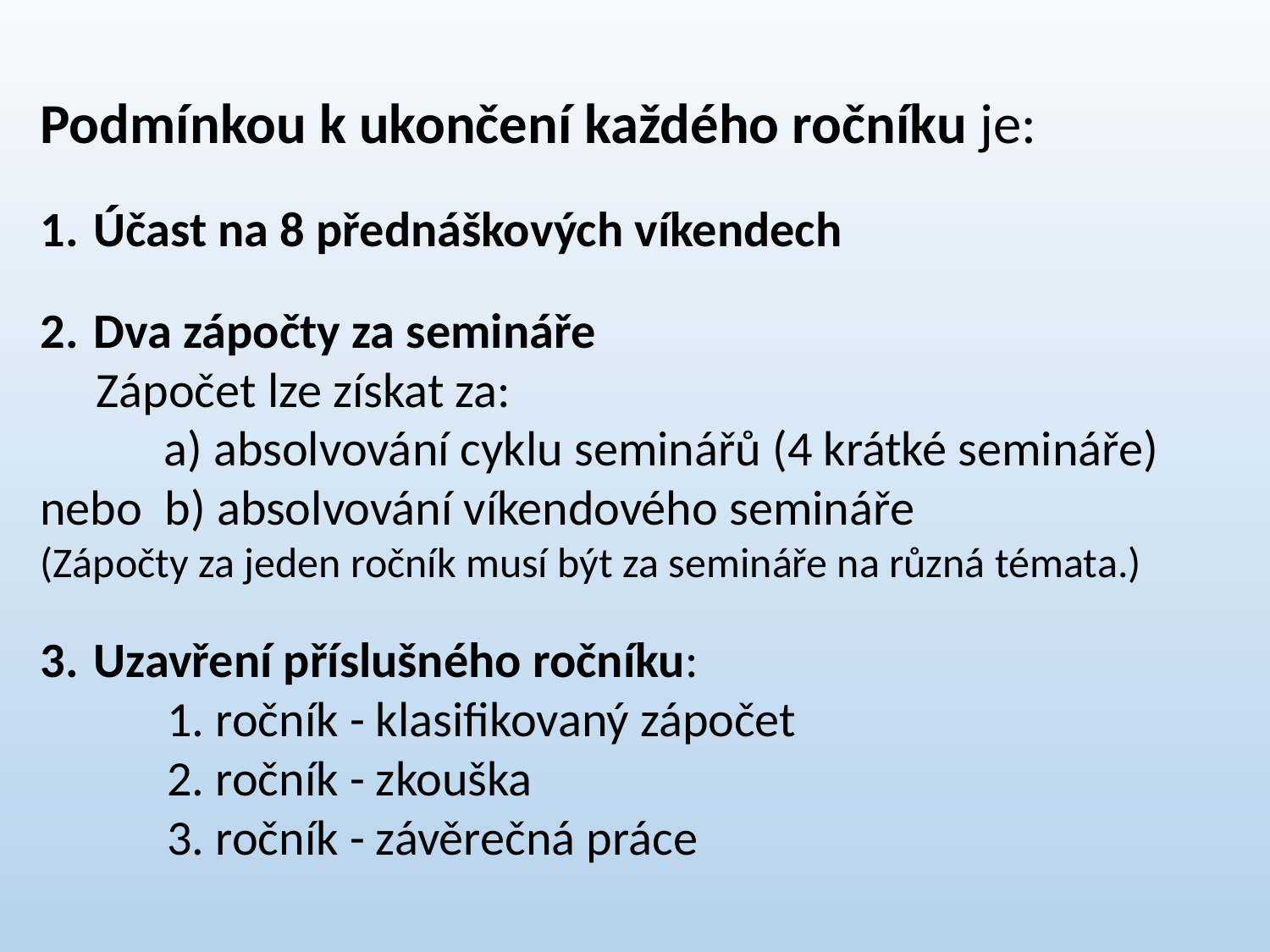

Podmínkou k ukončení každého ročníku je:

Účast na 8 přednáškových víkendech

Dva zápočty za semináře
     Zápočet lze získat za:
           a) absolvování cyklu seminářů (4 krátké semináře)
nebo  b) absolvování víkendového semináře
(Zápočty za jeden ročník musí být za semináře na různá témata.)

Uzavření příslušného ročníku:
	1. ročník - klasifikovaný zápočet
	2. ročník - zkouška
	3. ročník - závěrečná práce